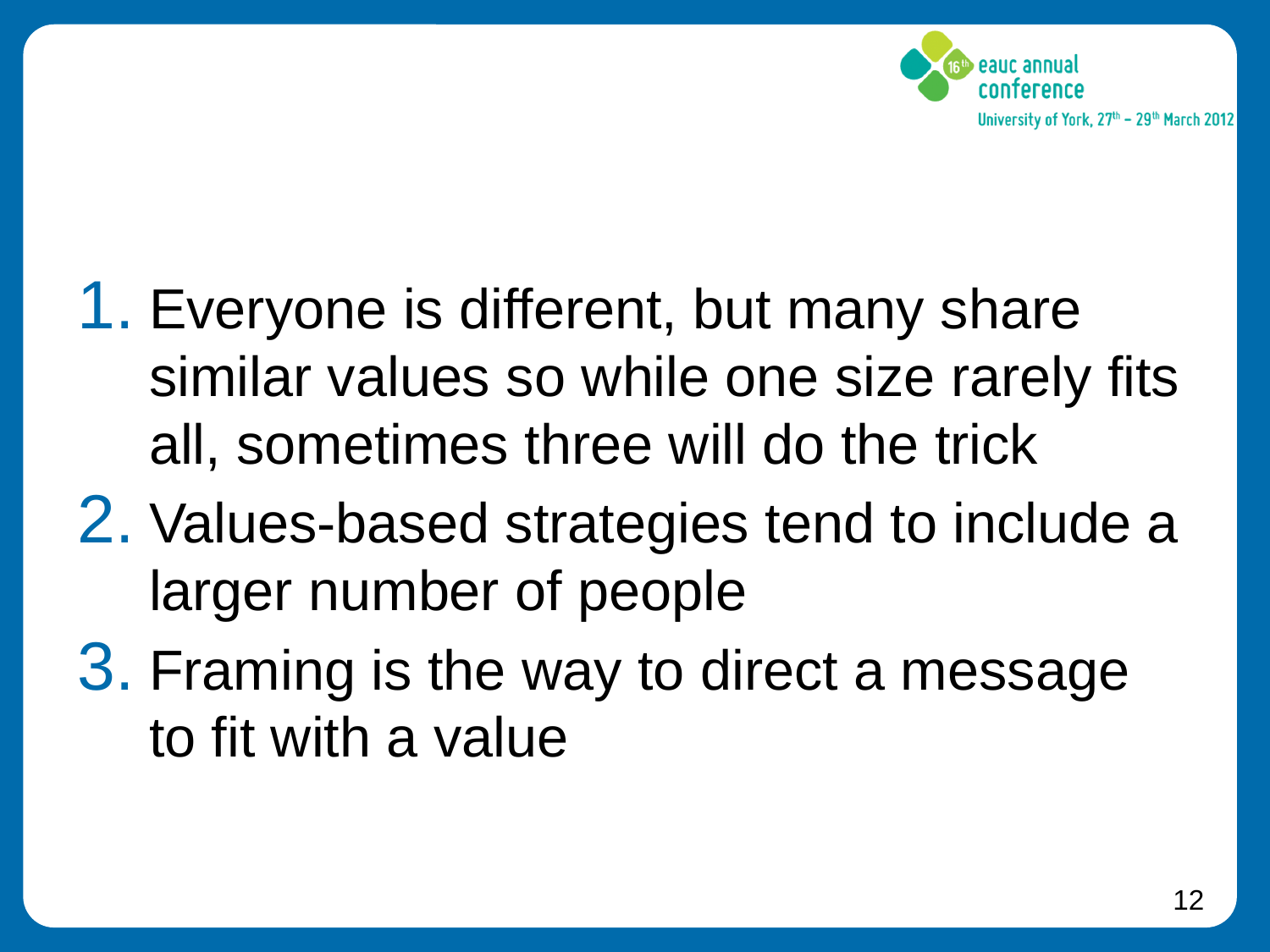

#
Everyone is different, but many share similar values so while one size rarely fits all, sometimes three will do the trick
Values-based strategies tend to include a larger number of people
Framing is the way to direct a message to fit with a value